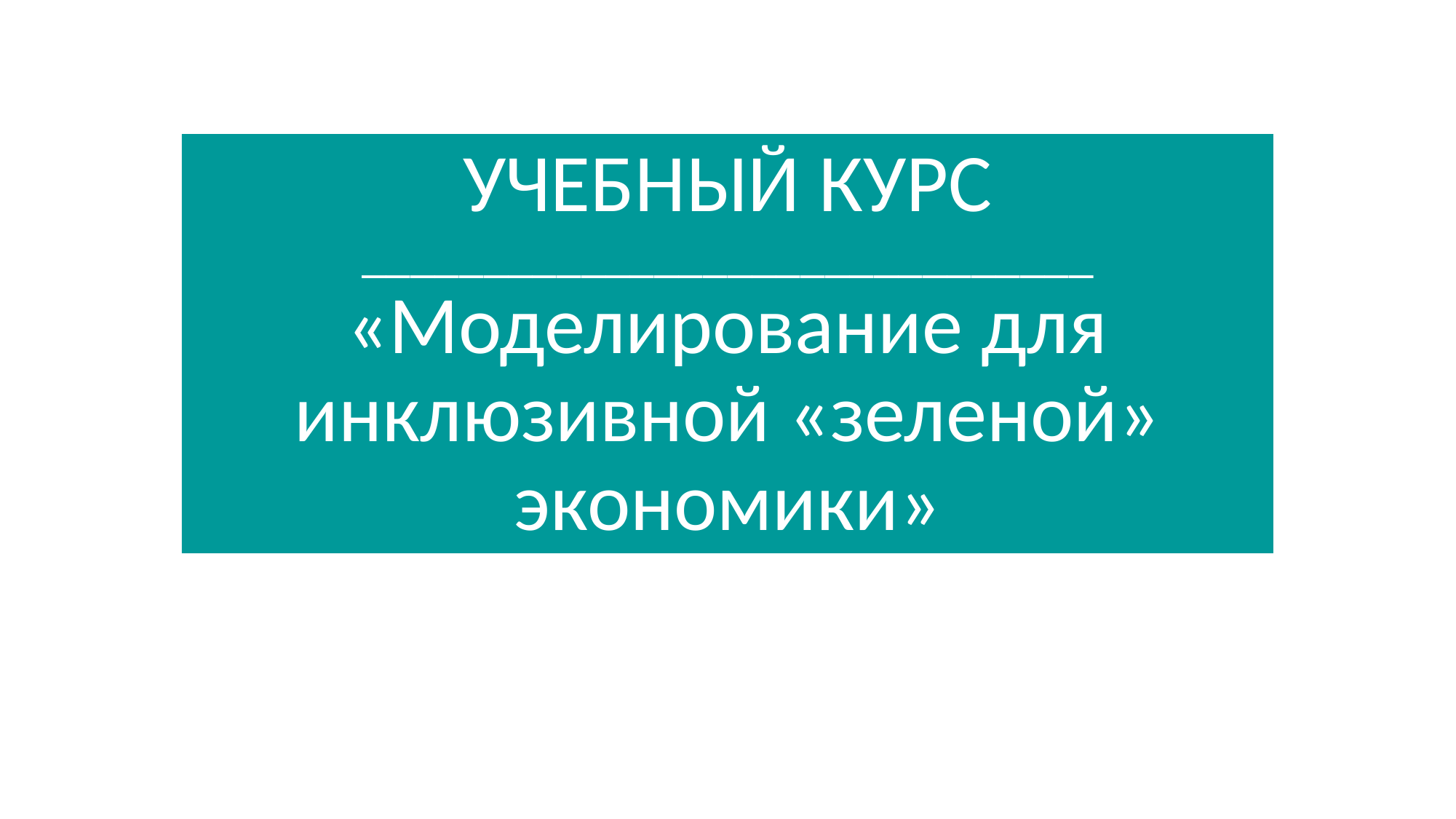

# УЧЕБНЫЙ КУРС ______________________________ «Моделирование для инклюзивной «зеленой» экономики»